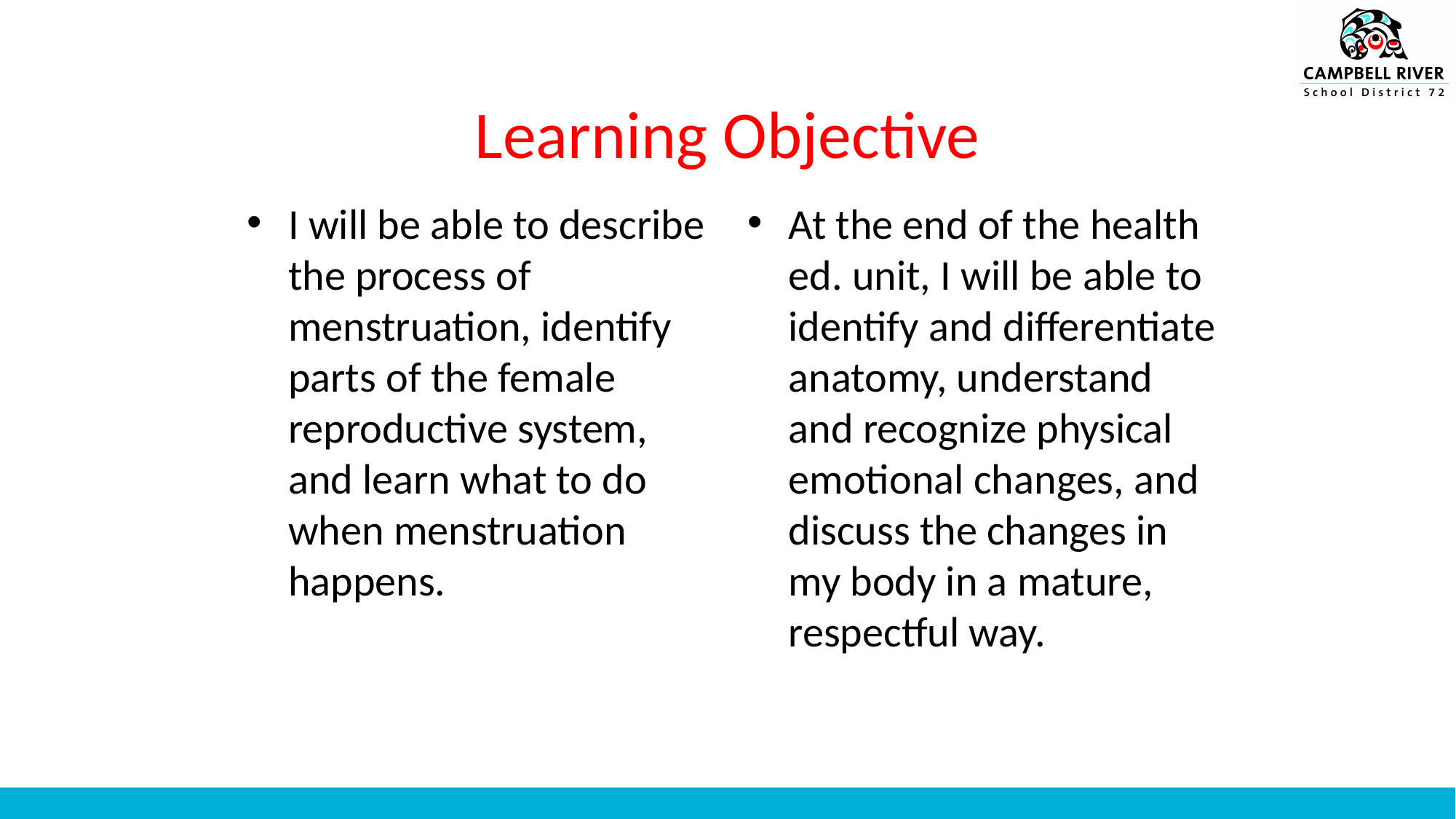

# Learning Objective
I will be able to describe the process of menstruation, identify parts of the female reproductive system, and learn what to do when menstruation happens.
At the end of the health ed. unit, I will be able to identify and differentiate anatomy, understand and recognize physical emotional changes, and discuss the changes in my body in a mature, respectful way.